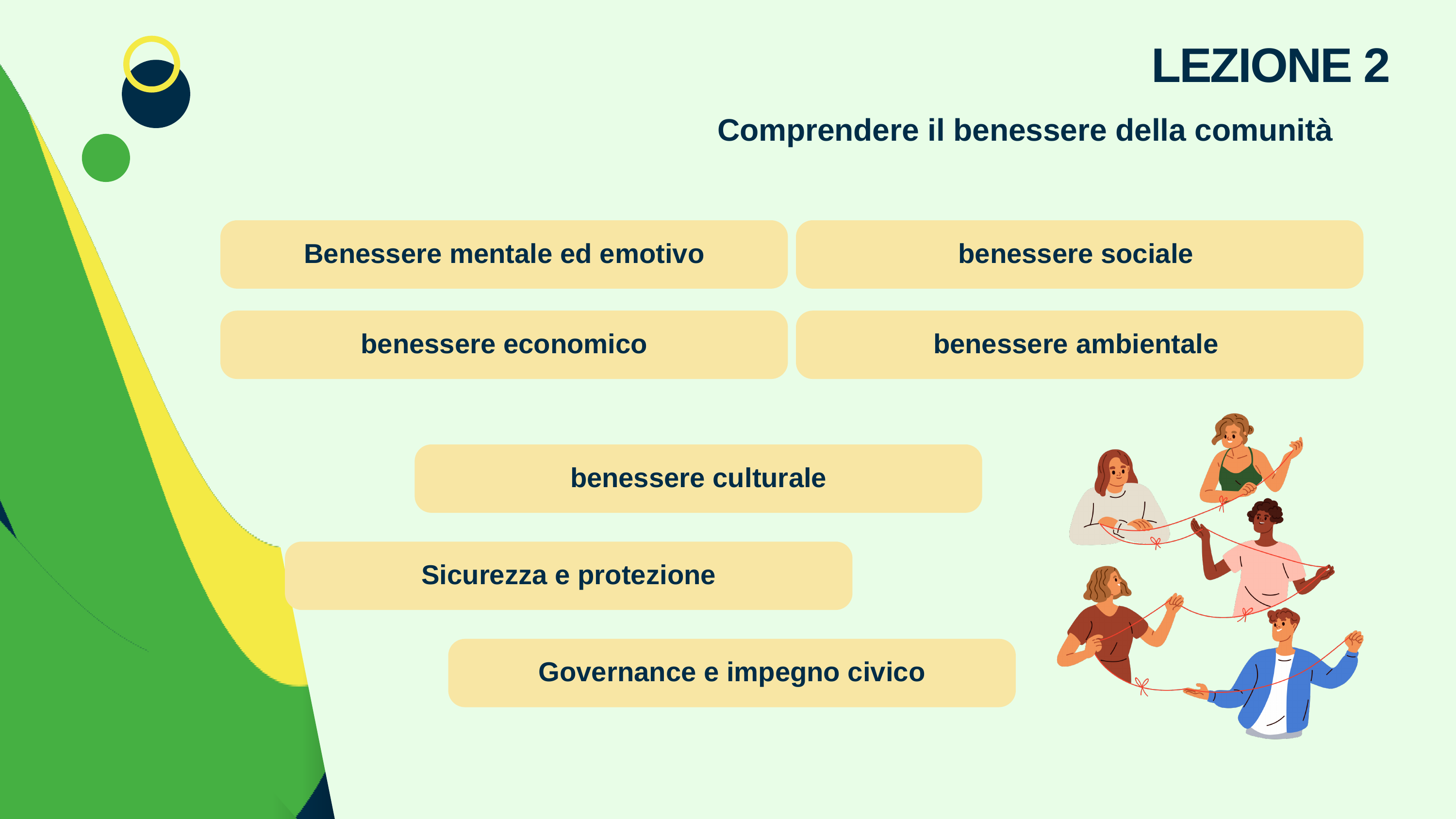

LEZIONE 2

Comprendere il benessere della comunità

Benessere mentale ed emotivo

benessere sociale

benessere economico

benessere ambientale

benessere culturale

Sicurezza e protezione

Governance e impegno civico